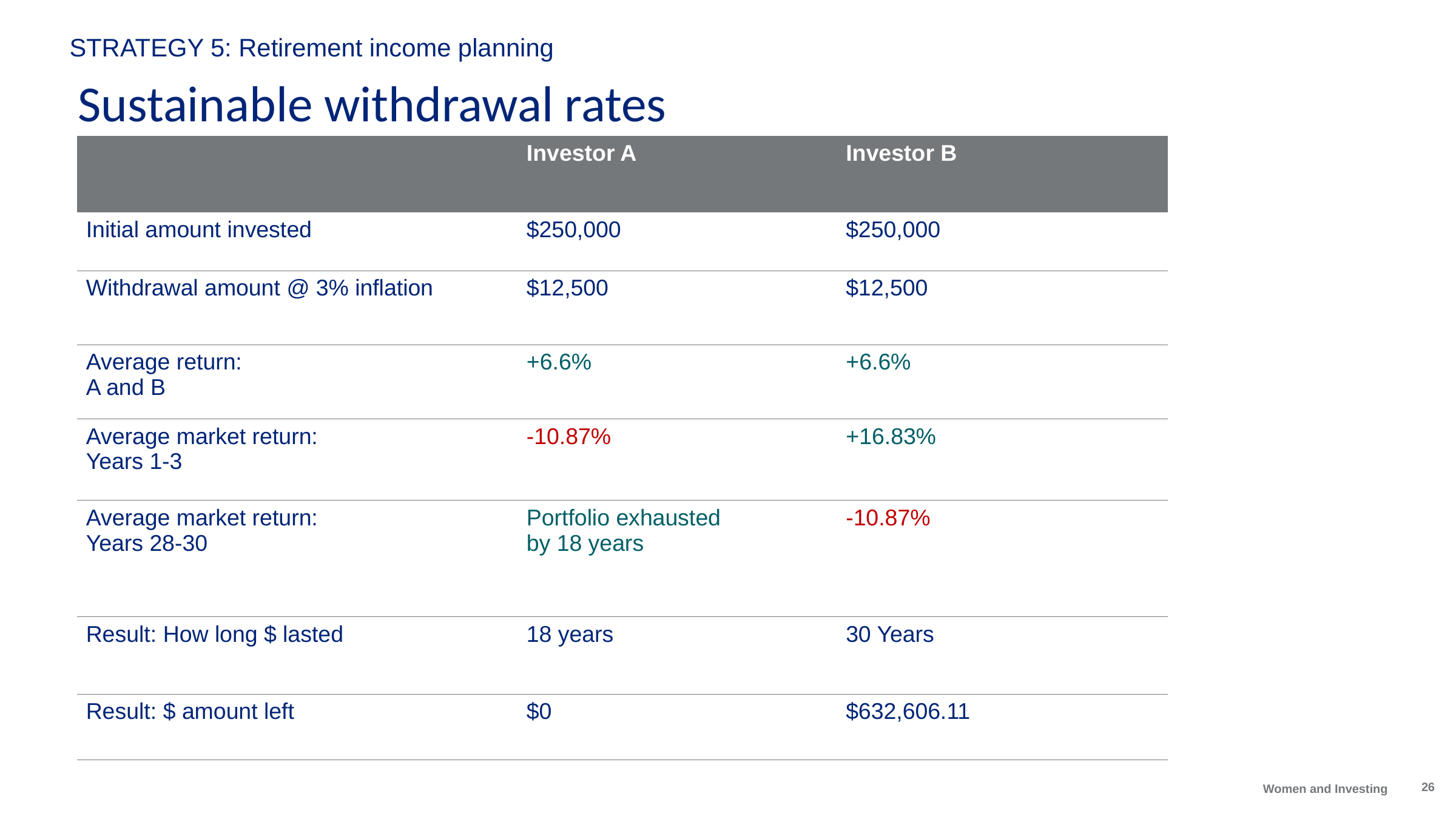

# STRATEGY 5: Retirement income planning
Sus
Sustainable withdrawal rates
|  | Investor A | Investor B |
| --- | --- | --- |
| Initial amount invested | $250,000 | $250,000 |
| Withdrawal amount @ 3% inflation | $12,500 | $12,500 |
| Average return: A and B | +6.6% | +6.6% |
| Average market return: Years 1-3 | -10.87% | +16.83% |
| Average market return: Years 28-30 | Portfolio exhausted by 18 years | -10.87% |
| Result: How long $ lasted | 18 years | 30 Years |
| Result: $ amount left | $0 | $632,606.11 |
Women and Investing
26